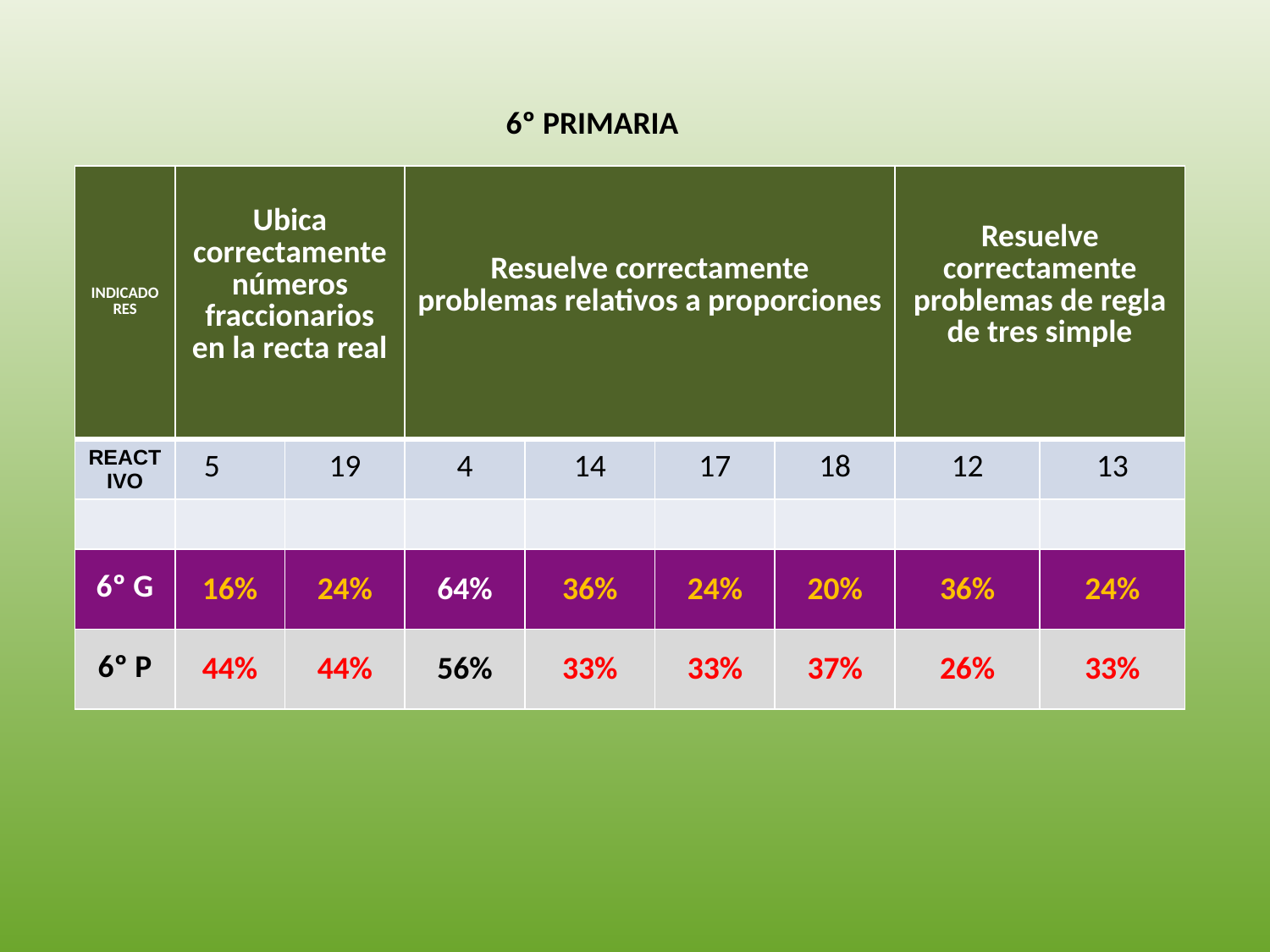

6º PRIMARIA
| INDICADORES | Ubica correctamente números fraccionarios en la recta real |  | Resuelve correctamente problemas relativos a proporciones |  |  |  | Resuelve correctamente problemas de regla de tres simple |  |
| --- | --- | --- | --- | --- | --- | --- | --- | --- |
| REACTIVO | 5 | 19 | 4 | 14 | 17 | 18 | 12 | 13 |
|  |  |  |  |  |  |  |  |  |
| 6º G | 16% | 24% | 64% | 36% | 24% | 20% | 36% | 24% |
| 6º P | 44% | 44% | 56% | 33% | 33% | 37% | 26% | 33% |